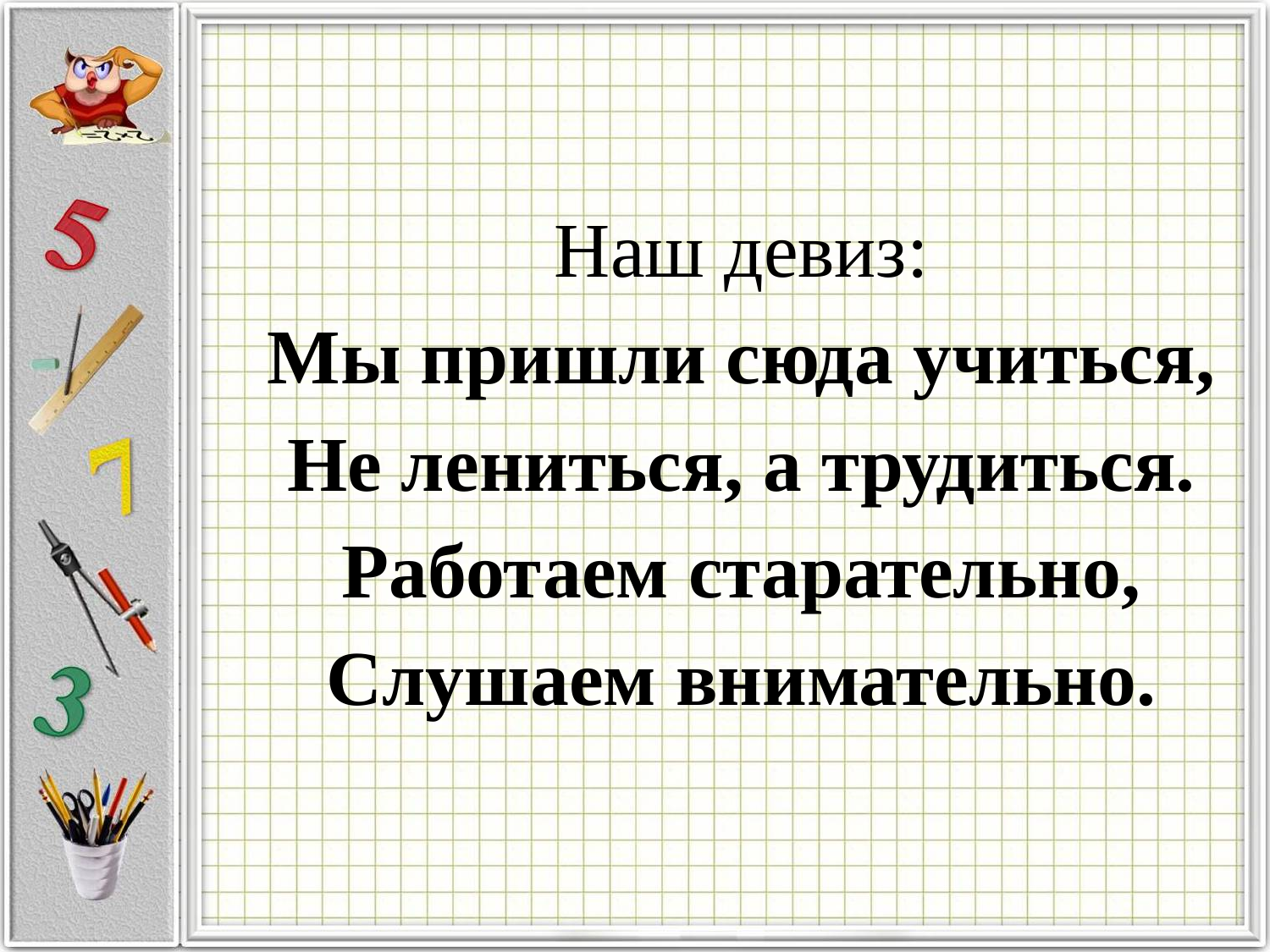

# Наш девиз: Мы пришли сюда учиться, Не лениться, а трудиться. Работаем старательно, Слушаем внимательно.